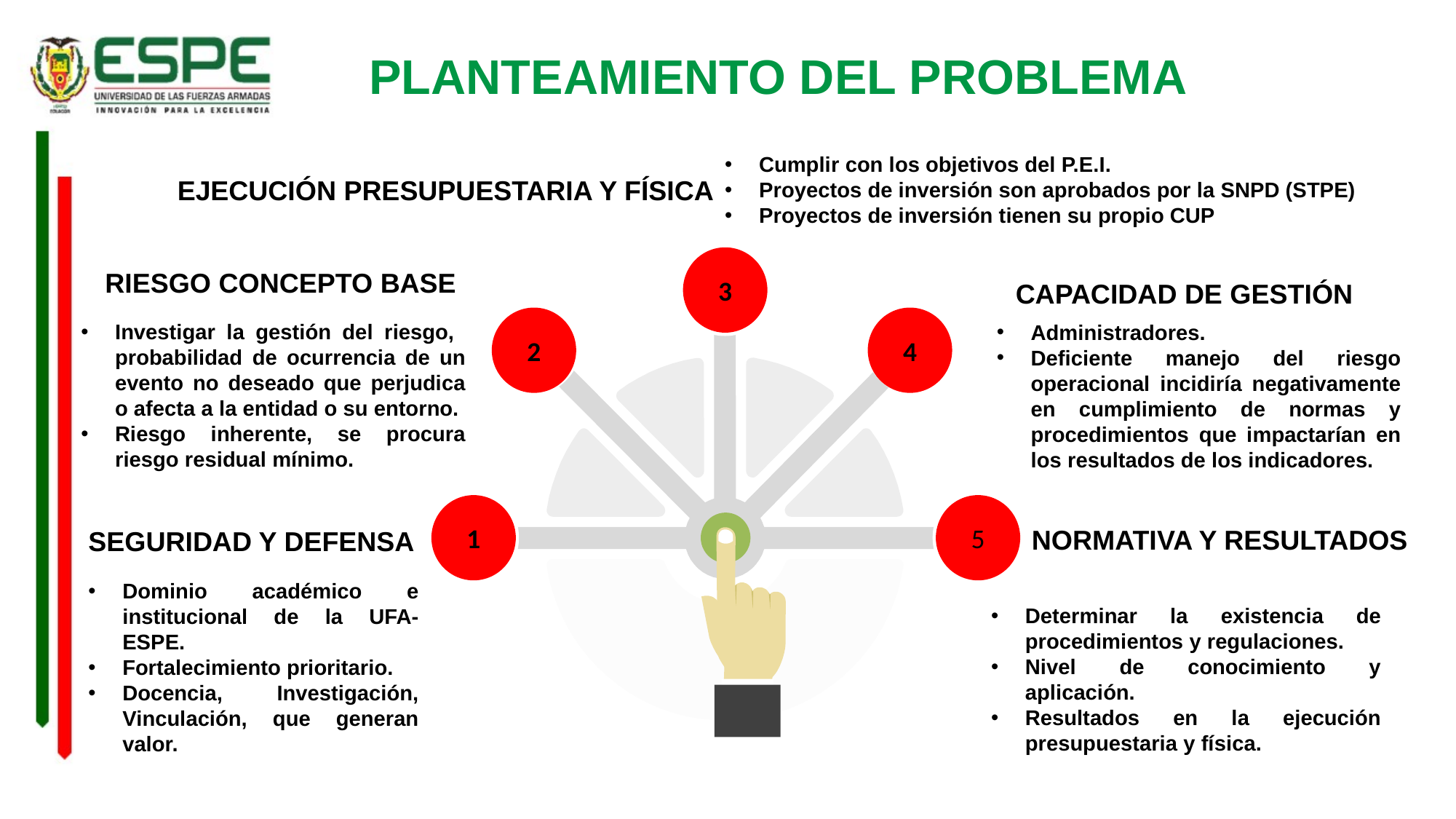

PLANTEAMIENTO DEL PROBLEMA
Cumplir con los objetivos del P.E.I.
Proyectos de inversión son aprobados por la SNPD (STPE)
Proyectos de inversión tienen su propio CUP
EJECUCIÓN PRESUPUESTARIA Y FÍSICA

3

2
4

1
5

RIESGO CONCEPTO BASE
CAPACIDAD DE GESTIÓN
Investigar la gestión del riesgo,  probabilidad de ocurrencia de un evento no deseado que perjudica o afecta a la entidad o su entorno.
Riesgo inherente, se procura riesgo residual mínimo.
Administradores.
Deficiente manejo del riesgo operacional incidiría negativamente en cumplimiento de normas y procedimientos que impactarían en los resultados de los indicadores.
NORMATIVA Y RESULTADOS
SEGURIDAD Y DEFENSA
Dominio académico e institucional de la UFA-ESPE.
Fortalecimiento prioritario.
Docencia, Investigación, Vinculación, que generan valor.
Determinar la existencia de procedimientos y regulaciones.
Nivel de conocimiento y aplicación.
Resultados en la ejecución presupuestaria y física.